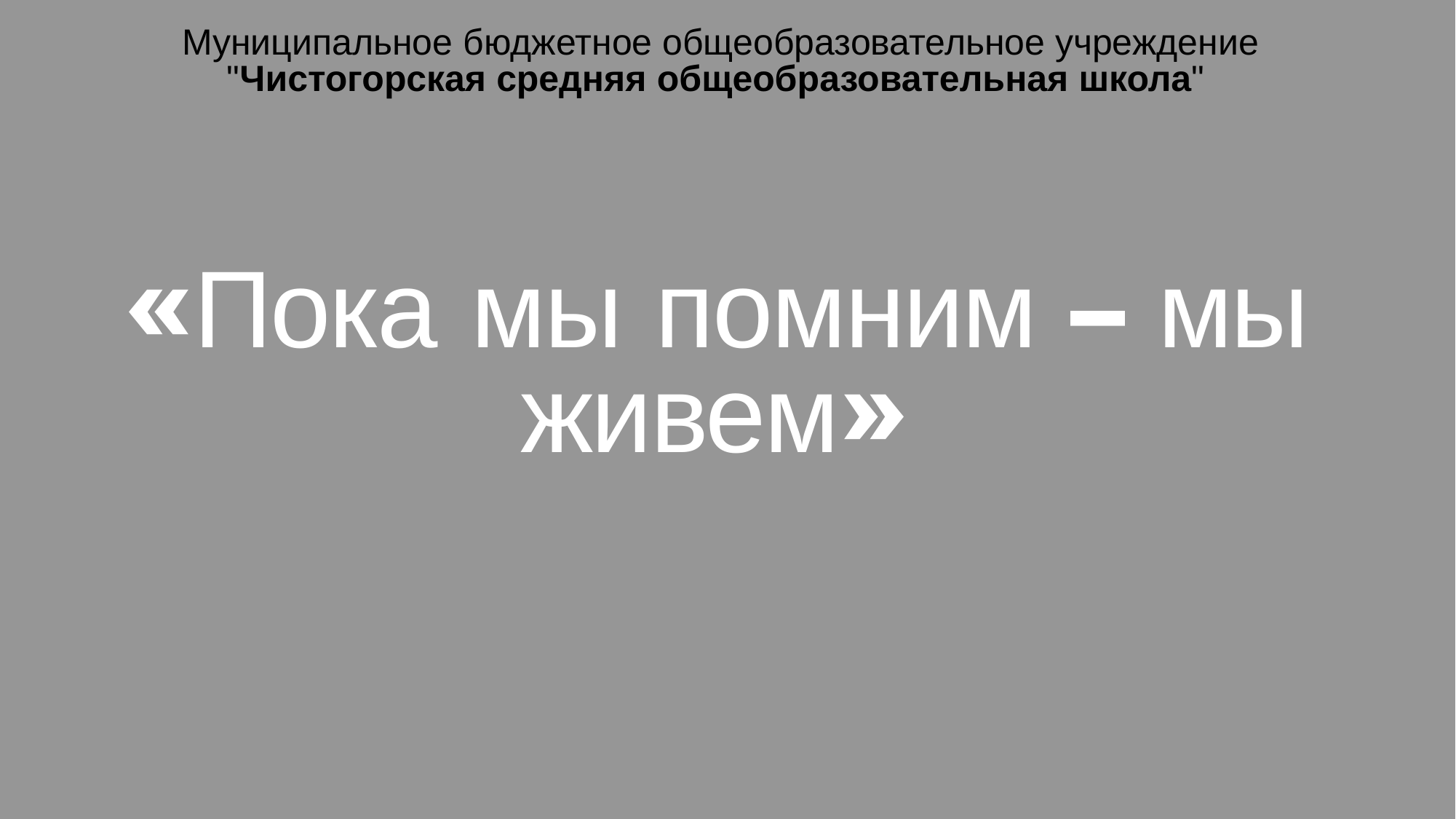

Муниципальное бюджетное общеобразовательное учреждение "Чистогорская средняя общеобразовательная школа"
# «Пока мы помним – мы живем»